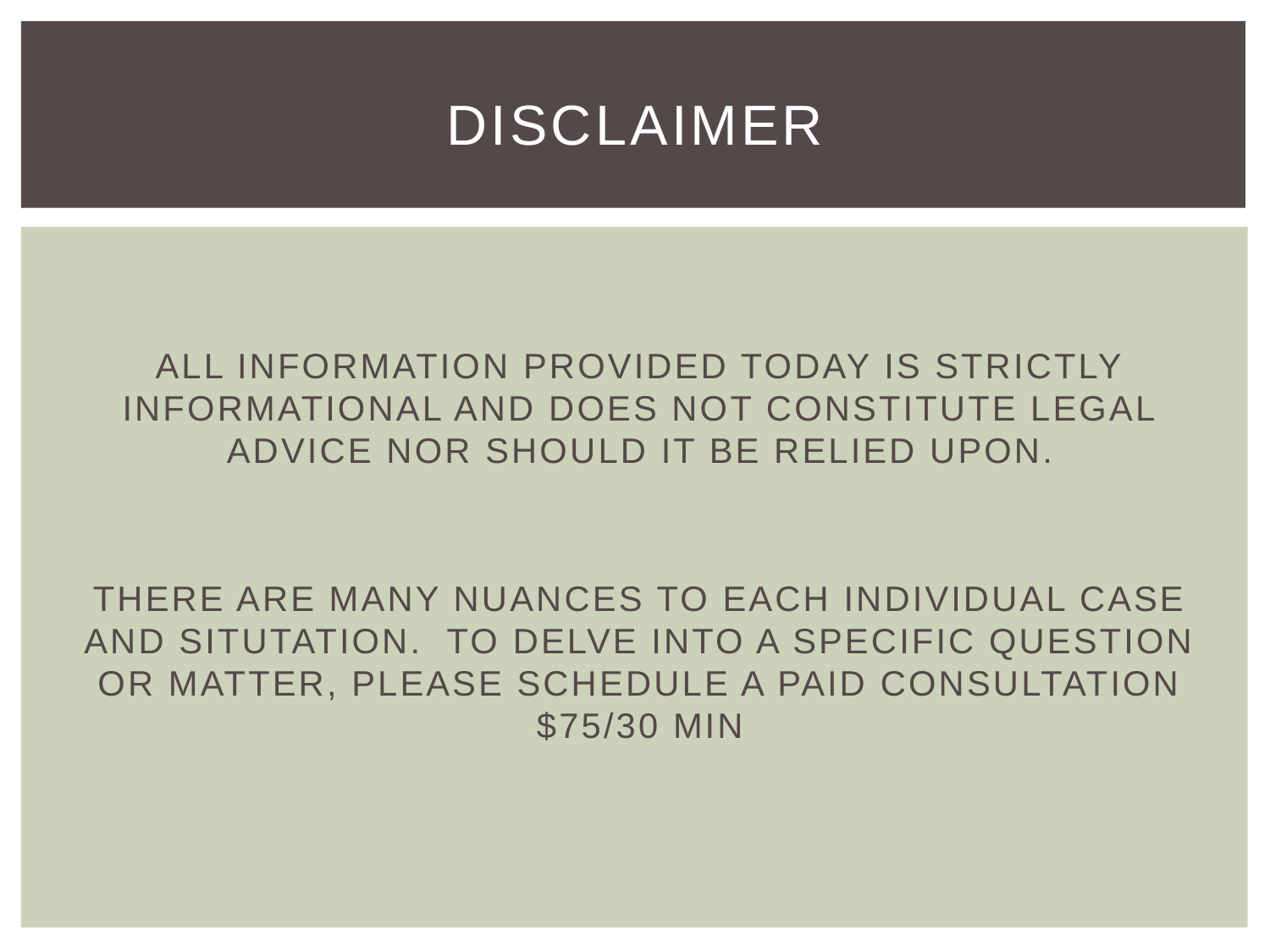

# Disclaimer

ALL INFORMATION PROVIDED TODAY IS STRICTLY INFORMATIONAL AND DOES NOT CONSTITUTE LEGAL ADVICE NOR SHOULD IT BE RELIED UPON.

THERE ARE MANY NUANCES TO EACH INDIVIDUAL CASE AND SITUTATION.  TO DELVE INTO A SPECIFIC QUESTION OR MATTER, PLEASE SCHEDULE A PAID CONSULTATION $75/30 MIN